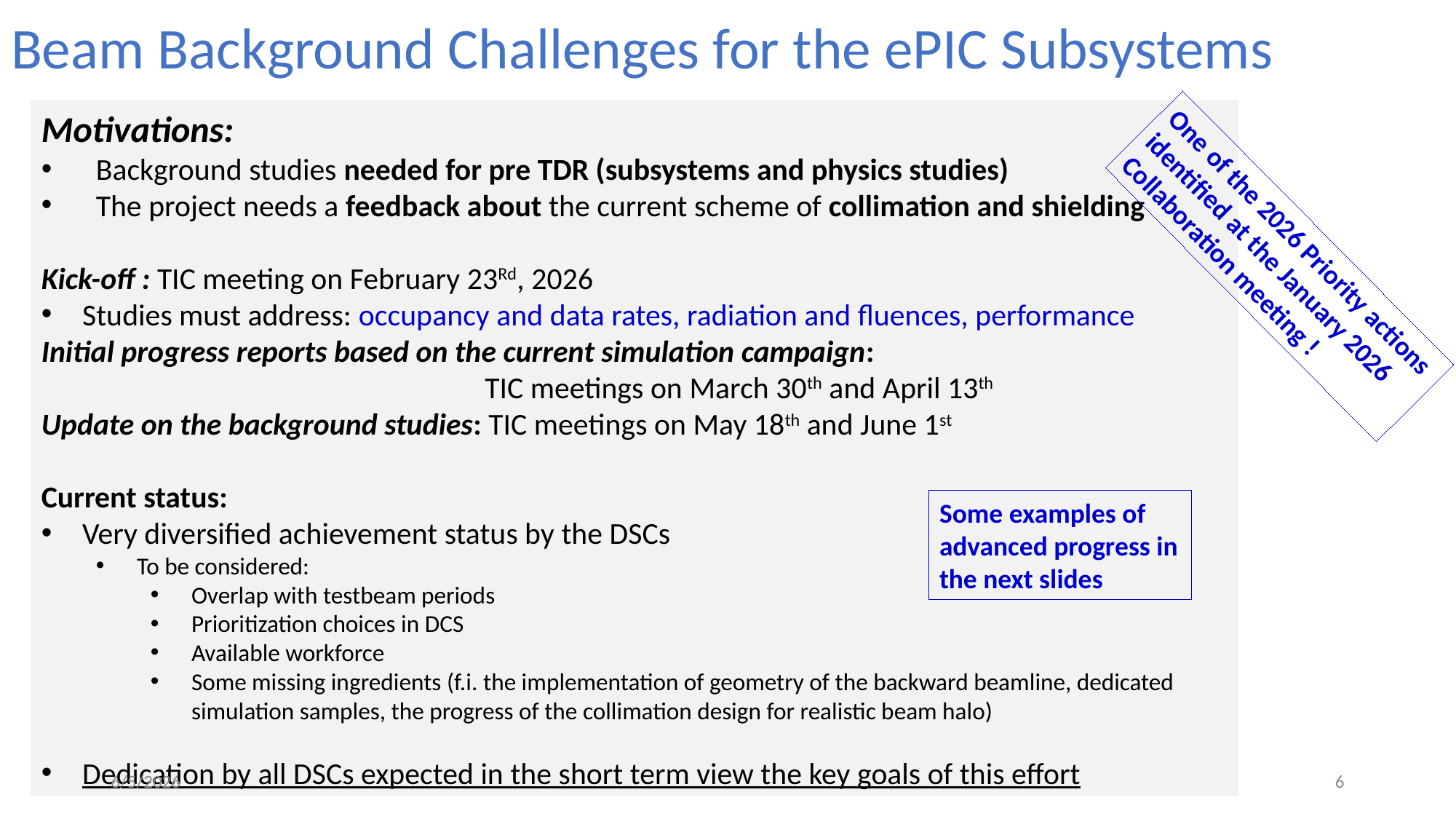

# Beam Background Challenges for the ePIC Subsystems
Motivations:
Background studies needed for pre TDR (subsystems and physics studies)
The project needs a feedback about the current scheme of collimation and shielding

Kick-off : TIC meeting on February 23Rd, 2026
Studies must address: occupancy and data rates, radiation and fluences, performance
Initial progress reports based on the current simulation campaign:
				 TIC meetings on March 30th and April 13th
Update on the background studies: TIC meetings on May 18th and June 1st

Current status:
Very diversified achievement status by the DSCs
To be considered:
Overlap with testbeam periods
Prioritization choices in DCS
Available workforce
Some missing ingredients (f.i. the implementation of geometry of the backward beamline, dedicated simulation samples, the progress of the collimation design for realistic beam halo)

Dedication by all DSCs expected in the short term view the key goals of this effort
One of the 2026 Priority actions identified at the January 2026 Collaboration meeting !
Some examples of advanced progress in the next slides
6/5/2026
ePIC General Meeting
6